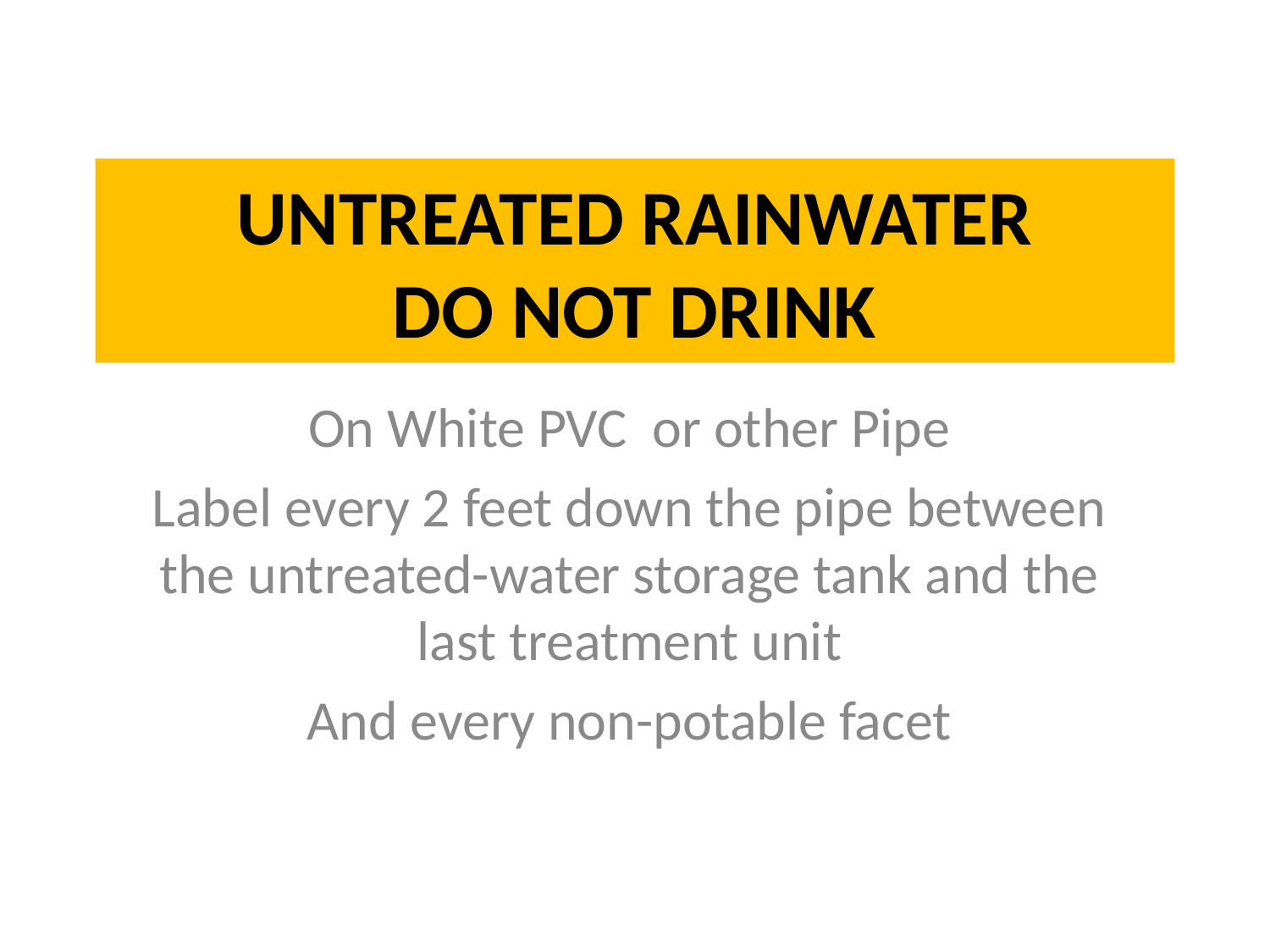

UNTREATED RAINWATER
DO NOT DRINK
On White PVC  or other Pipe
Label every 2 feet down the pipe between the untreated-water storage tank and the last treatment unit
And every non-potable facet